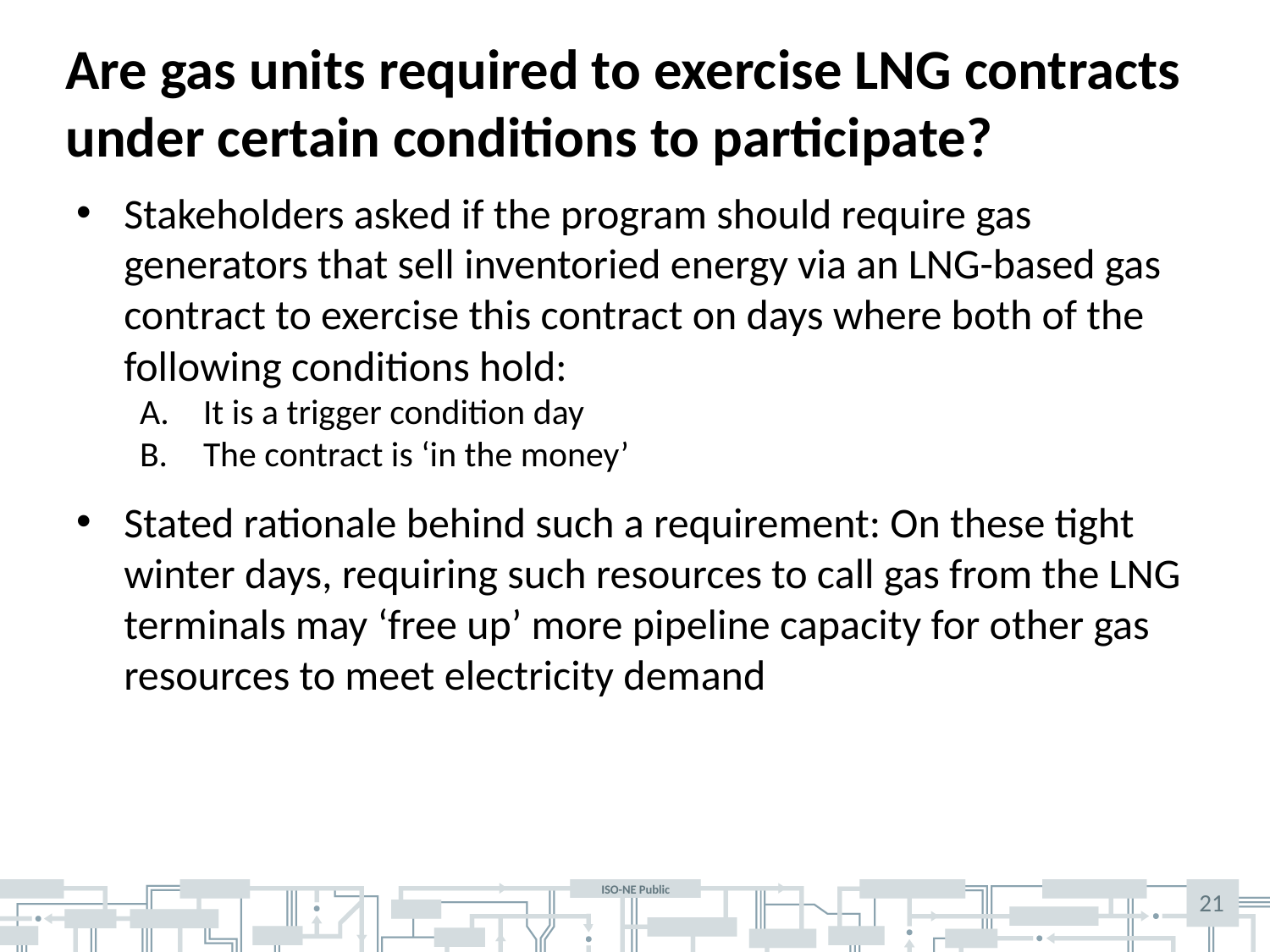

# Are gas units required to exercise LNG contracts under certain conditions to participate?
Stakeholders asked if the program should require gas generators that sell inventoried energy via an LNG-based gas contract to exercise this contract on days where both of the following conditions hold:
It is a trigger condition day
The contract is ‘in the money’
Stated rationale behind such a requirement: On these tight winter days, requiring such resources to call gas from the LNG terminals may ‘free up’ more pipeline capacity for other gas resources to meet electricity demand
21